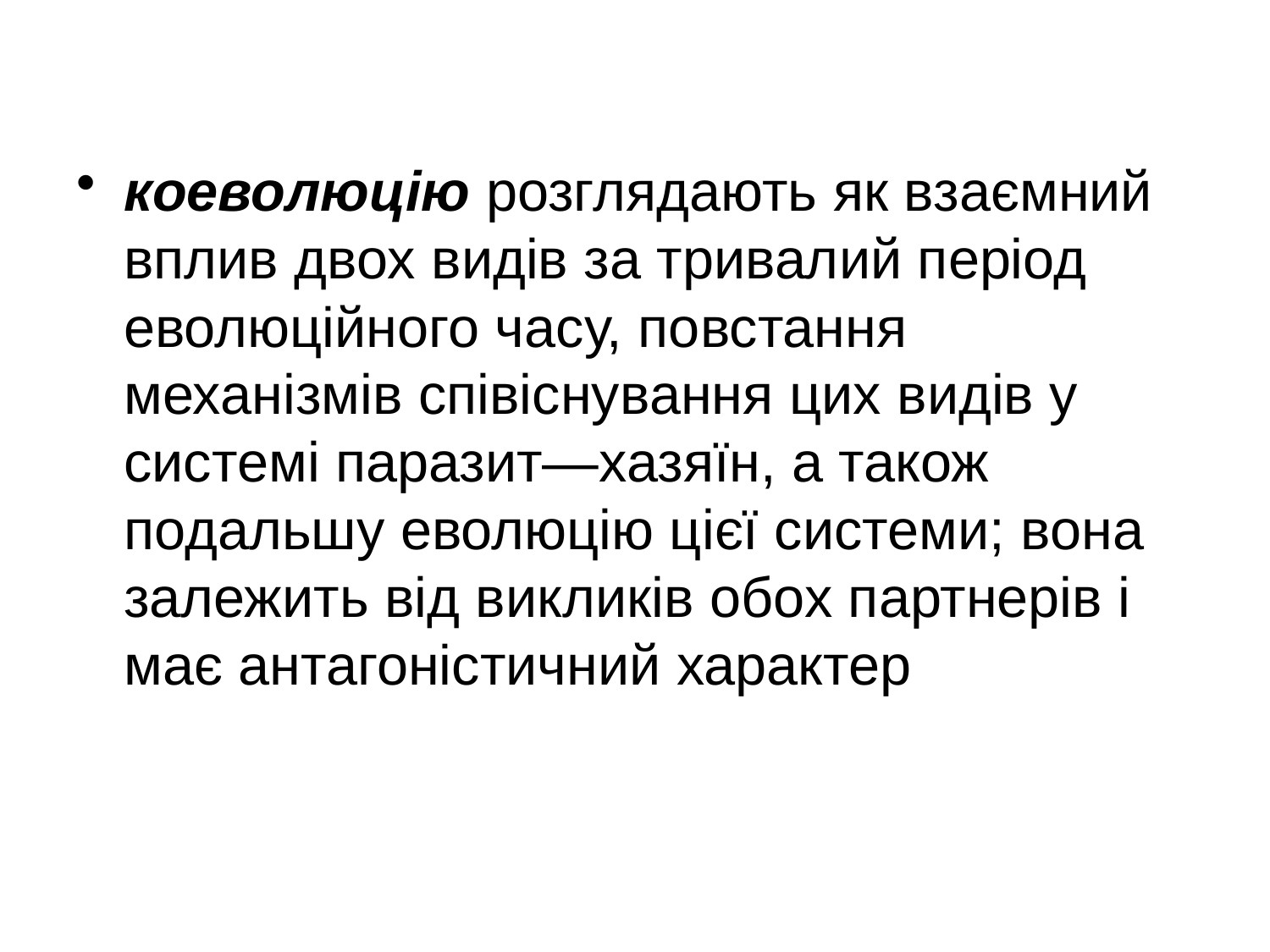

# коеволюцію розглядають як взаємний вплив двох видів за тривалий період еволюційного часу, повстання механізмів співіснування цих видів у системі паразит—хазяїн, а також подальшу еволюцію цієї системи; вона залежить від викликів обох партнерів і має антагоністичний характер